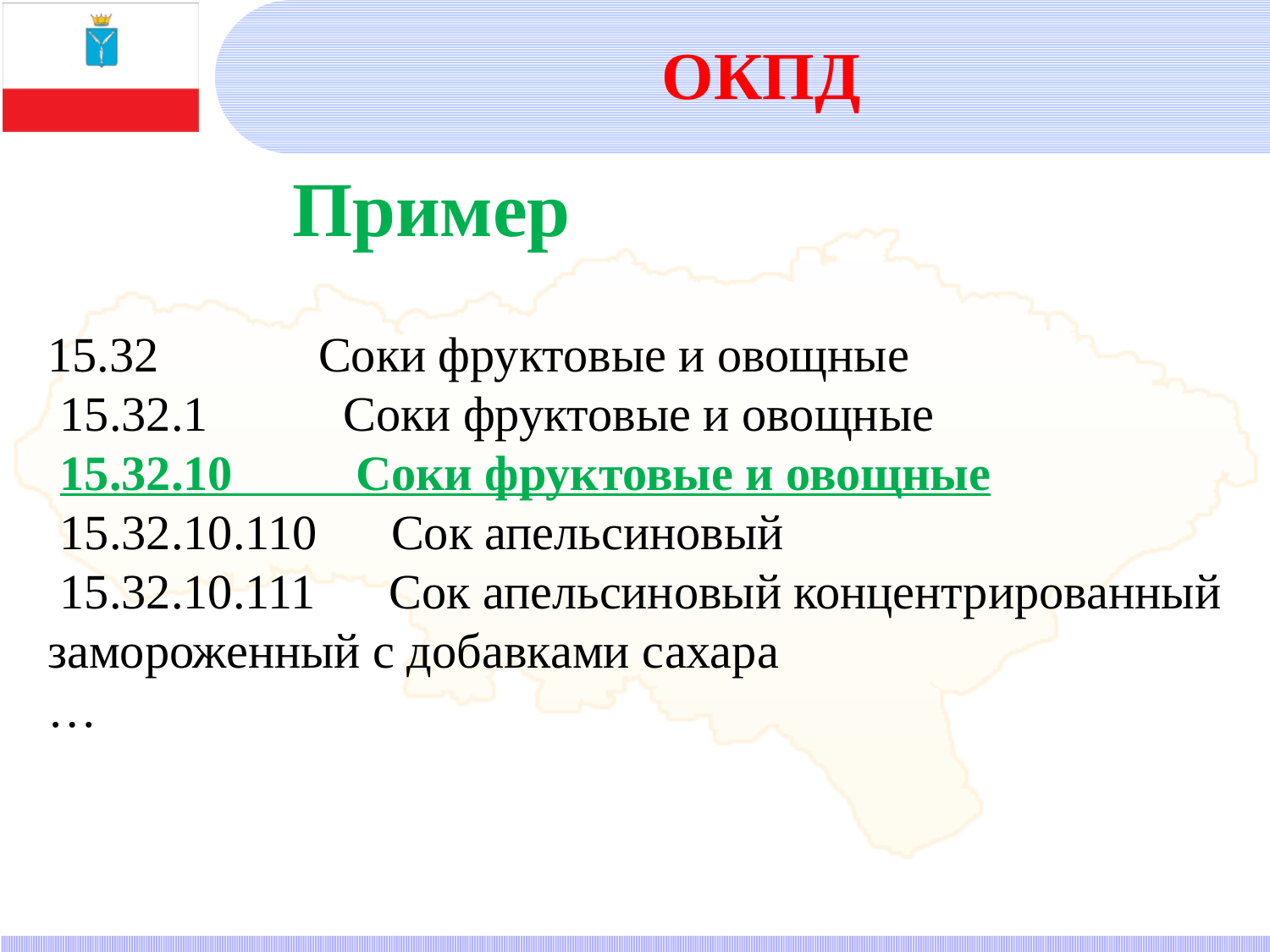

ОКПД
Пример
15.32             Соки фруктовые и овощные
 15.32.1           Соки фруктовые и овощные
 15.32.10          Соки фруктовые и овощные
 15.32.10.110      Сок апельсиновый
 15.32.10.111      Сок апельсиновый концентрированный замороженный с добавками сахара
…